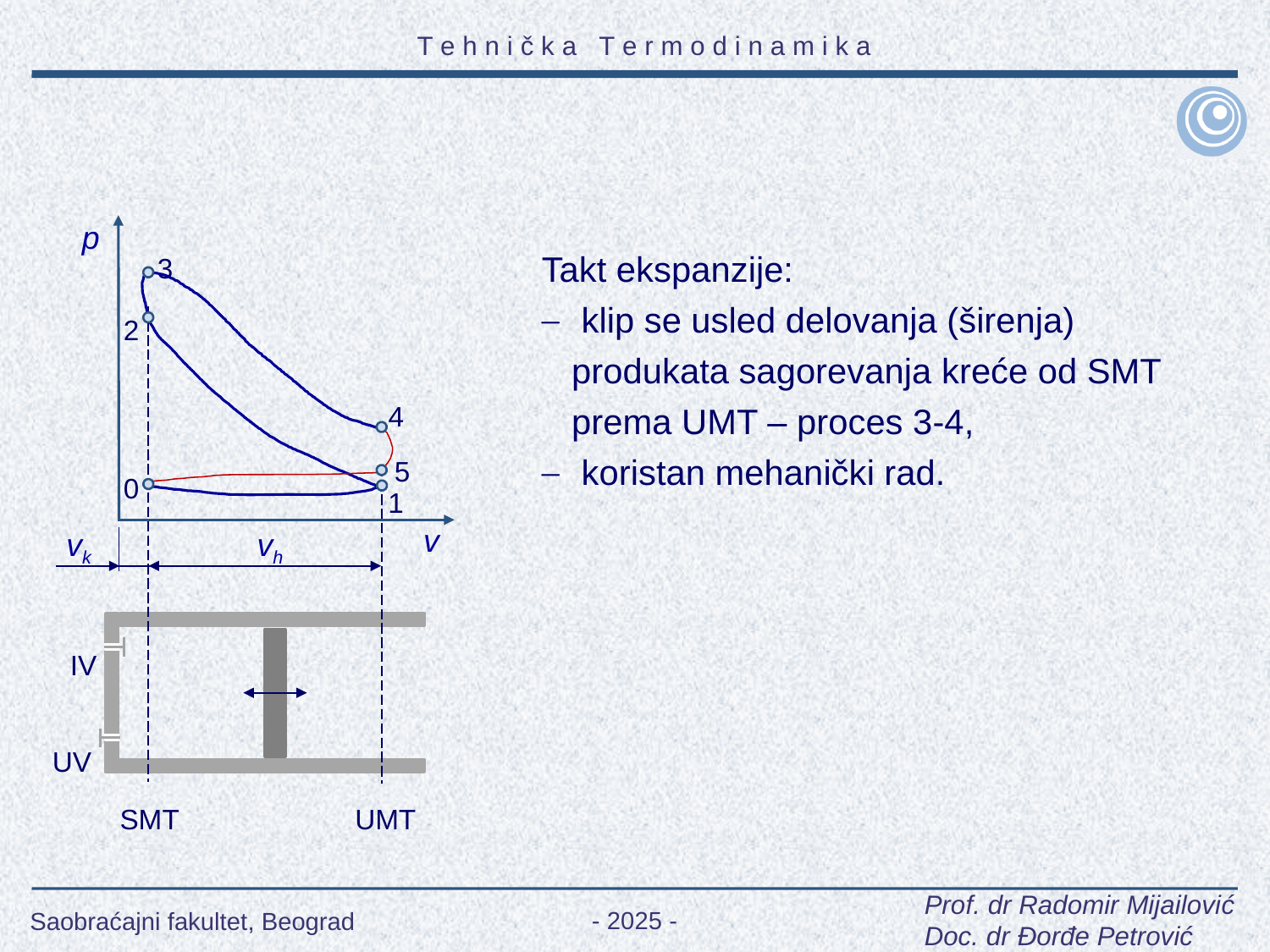

p
Takt ekspanzije:
 klip se usled delovanja (širenja) produkata sagorevanja kreće od SMT prema UMT – proces 3-4,
 koristan mehanički rad.
3

2

4

5
0

1

v
vk
vh

IV

UV

SMT
UMT